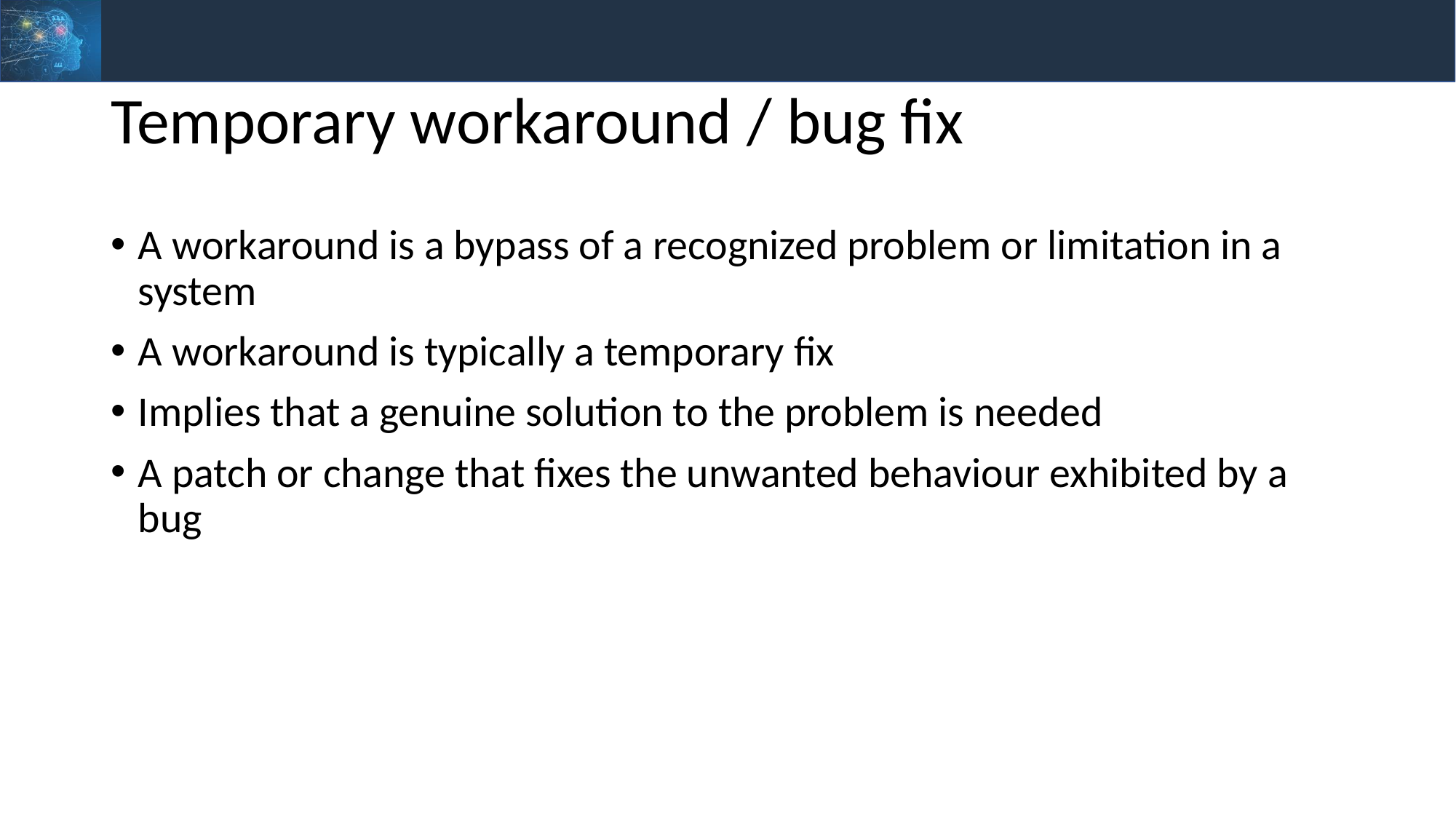

# Temporary workaround / bug fix
A workaround is a bypass of a recognized problem or limitation in a system
A workaround is typically a temporary fix
Implies that a genuine solution to the problem is needed
A patch or change that fixes the unwanted behaviour exhibited by a bug